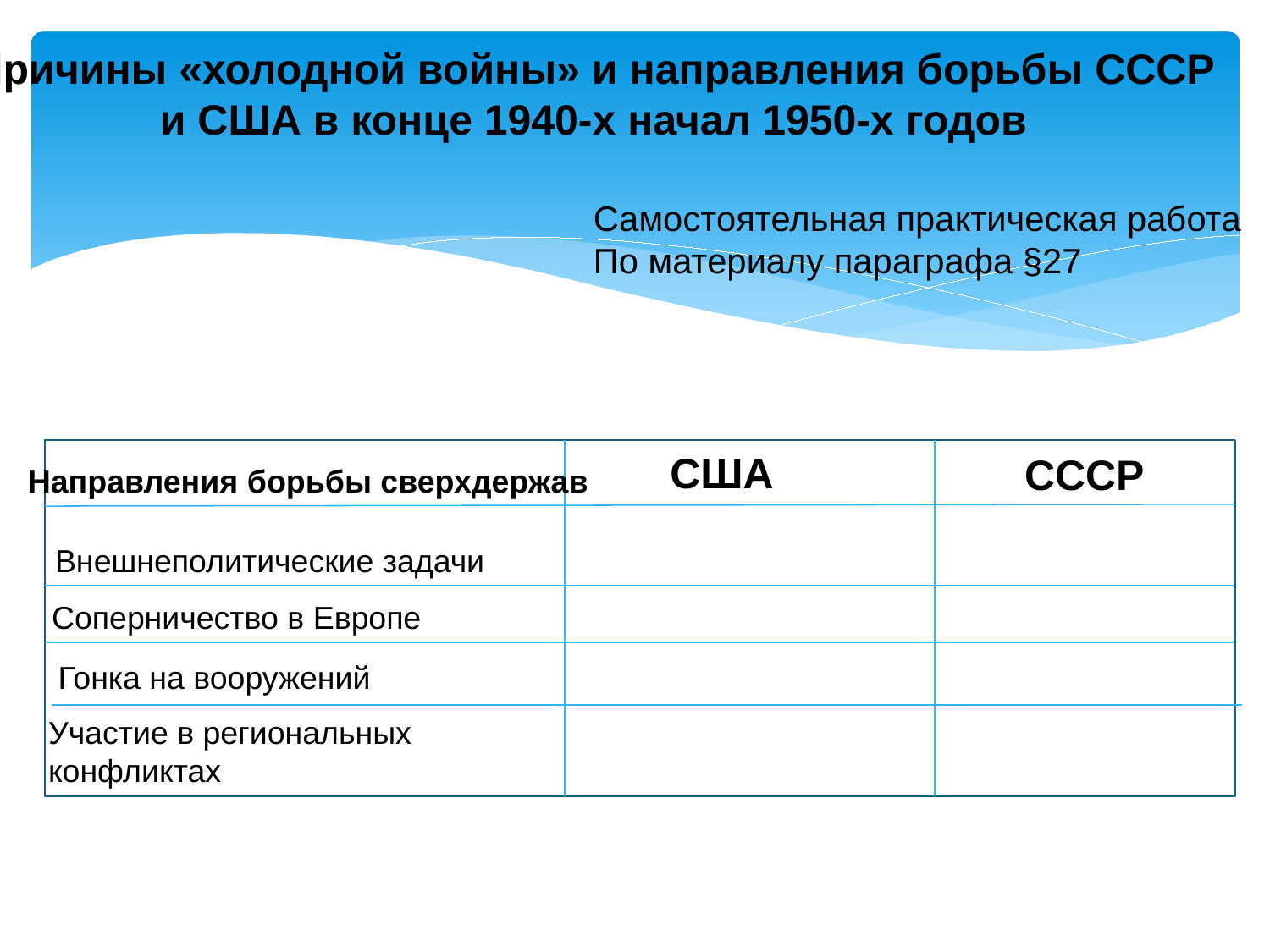

Причины «холодной войны» и направления борьбы СССР
и США в конце 1940-х начал 1950-х годов
Самостоятельная практическая работа
По материалу параграфа §27

США
СССР
Направления борьбы сверхдержав
Внешнеполитические задачи
Соперничество в Европе
Гонка на вооружений
Участие в региональных
конфликтах